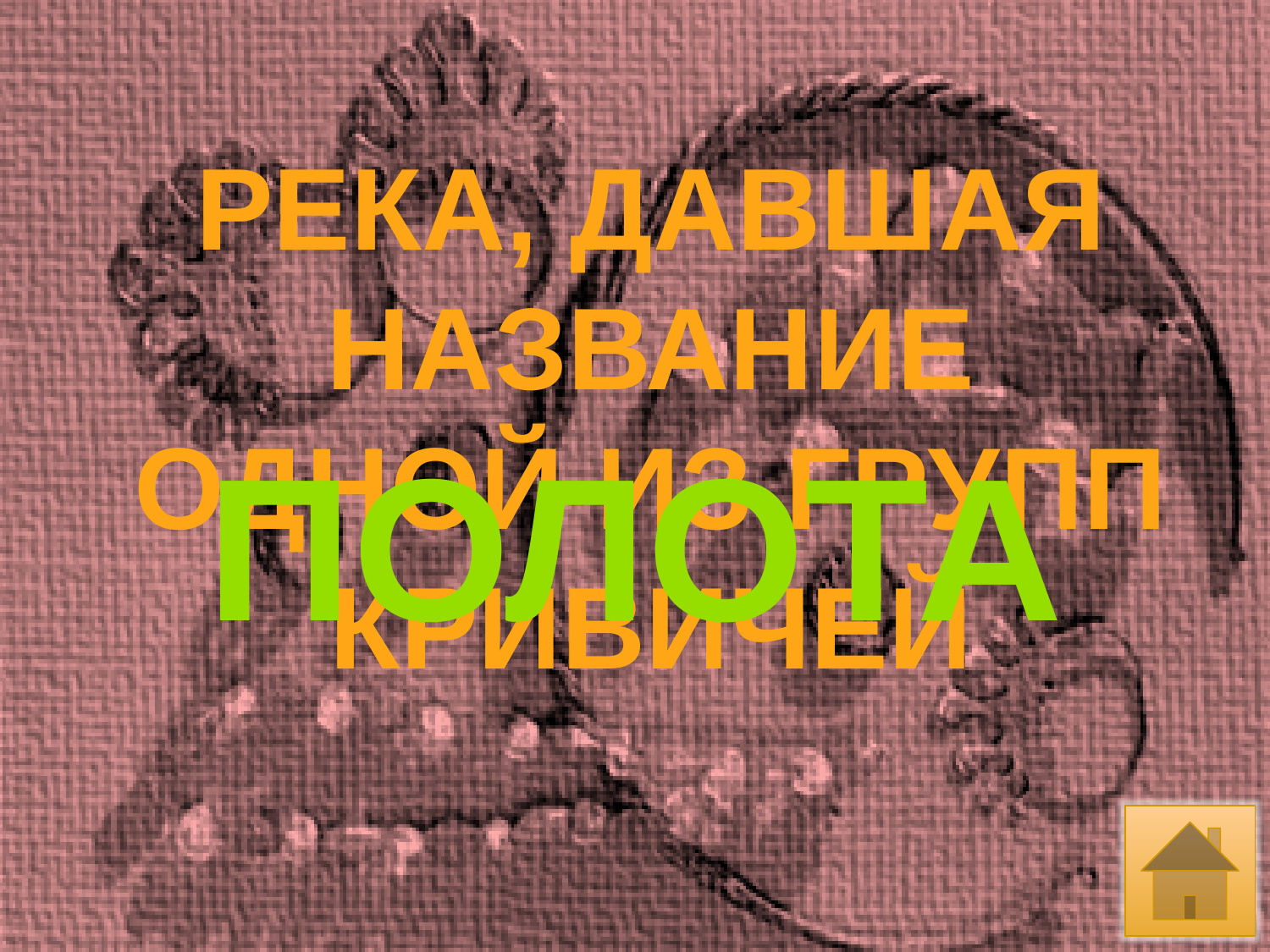

РЕКА, ДАВШАЯ
НАЗВАНИЕ
ОДНОЙ ИЗ ГРУПП
КРИВИЧЕЙ
ПОЛОТА